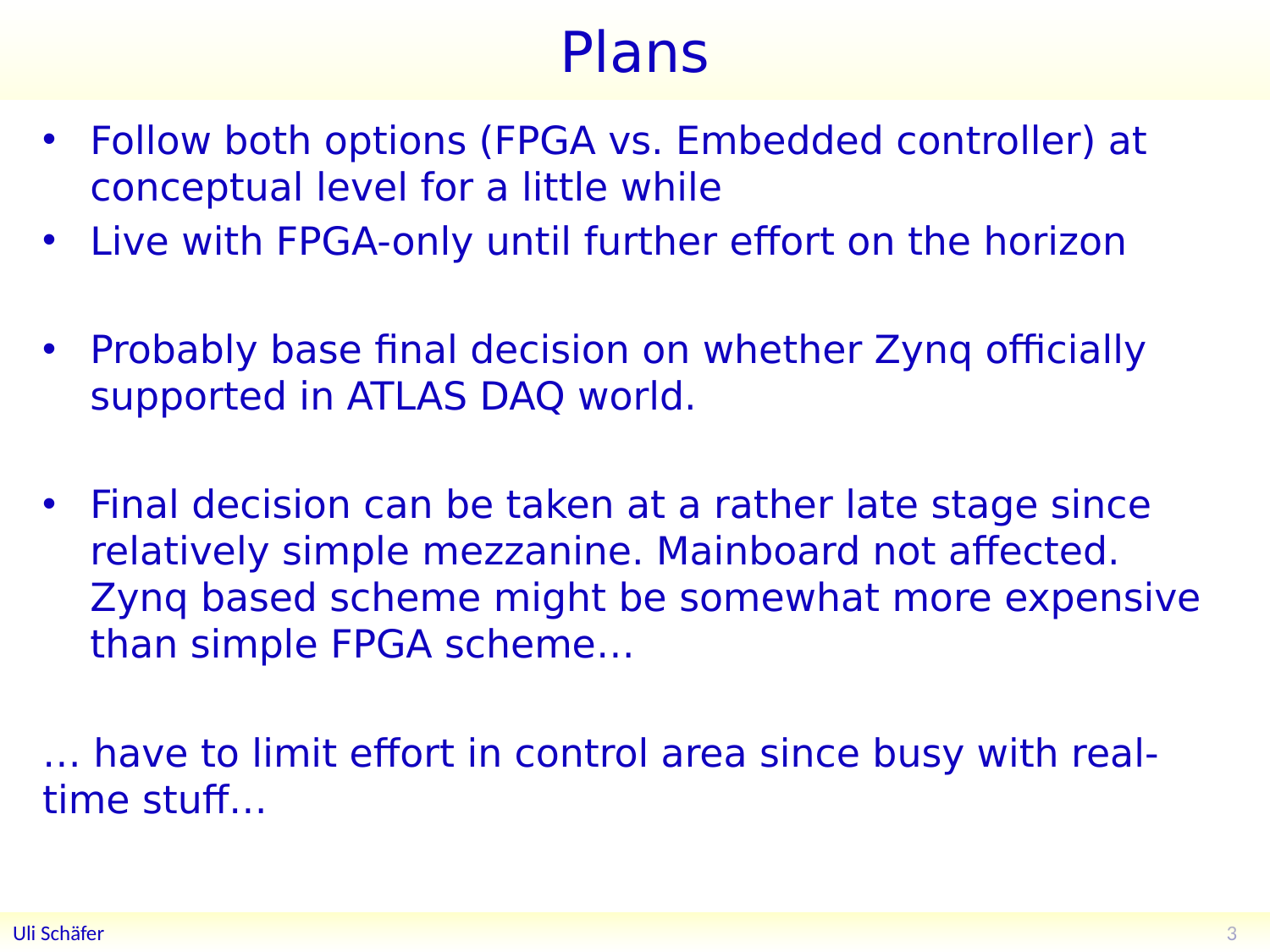

# Plans
Follow both options (FPGA vs. Embedded controller) at conceptual level for a little while
Live with FPGA-only until further effort on the horizon

Probably base final decision on whether Zynq officially supported in ATLAS DAQ world.

Final decision can be taken at a rather late stage since relatively simple mezzanine. Mainboard not affected. Zynq based scheme might be somewhat more expensive than simple FPGA scheme…

… have to limit effort in control area since busy with real-time stuff…
3
Uli Schäfer